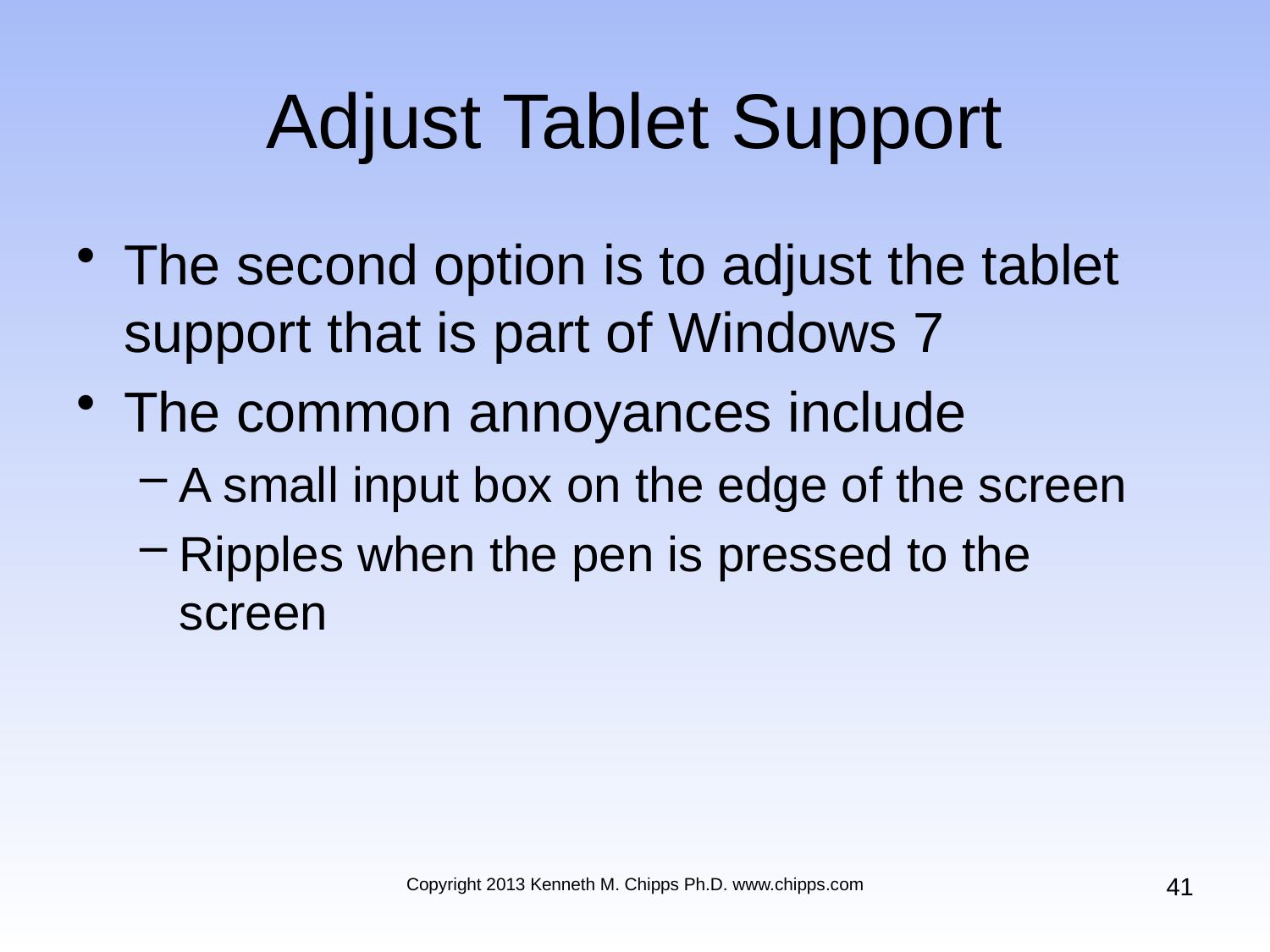

# Adjust Tablet Support
The second option is to adjust the tablet support that is part of Windows 7
The common annoyances include
A small input box on the edge of the screen
Ripples when the pen is pressed to the screen
41
Copyright 2013 Kenneth M. Chipps Ph.D. www.chipps.com